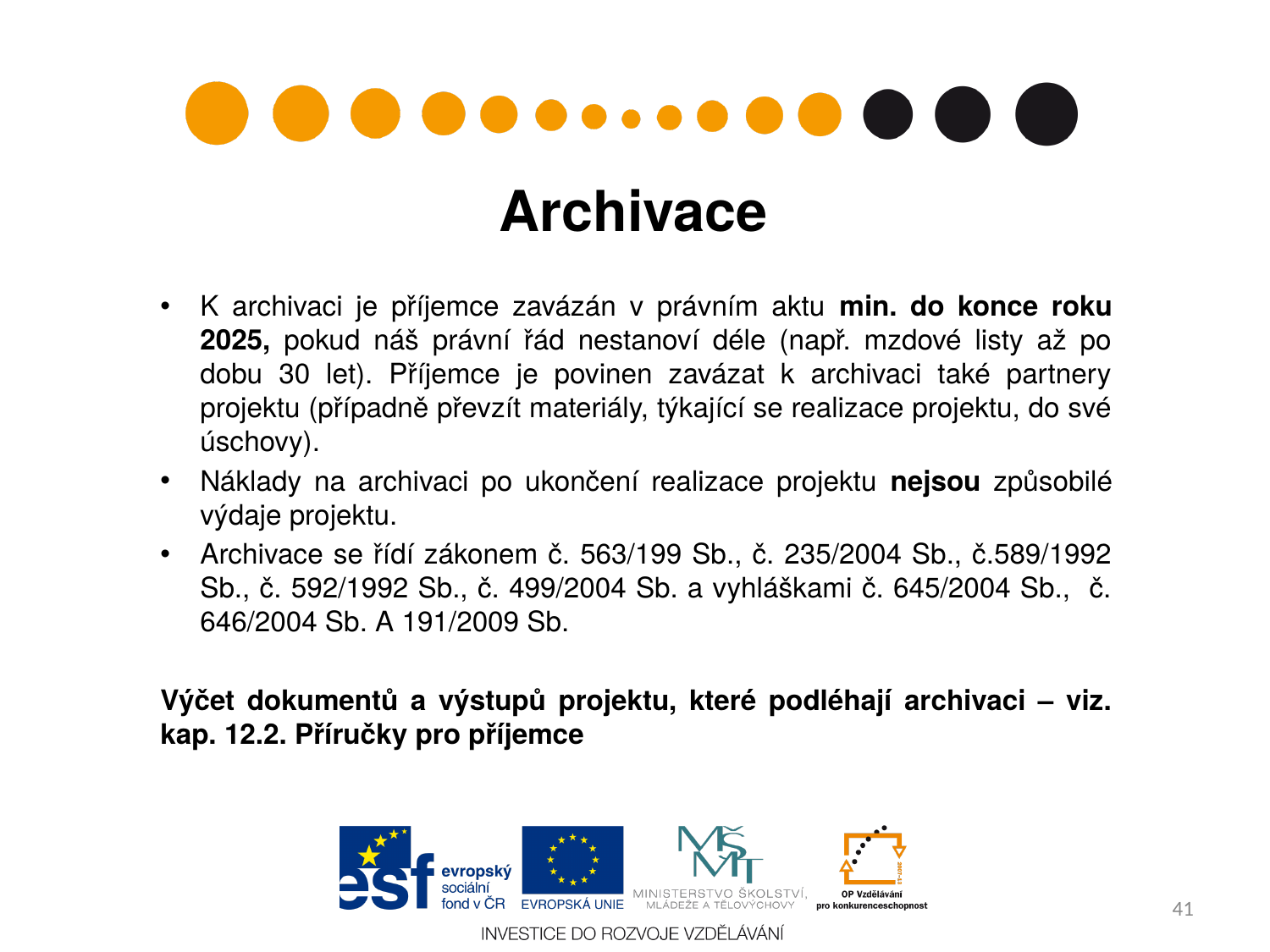

# Archivace

K archivaci je příjemce zavázán v právním aktu min. do konce roku 2025, pokud náš právní řád nestanoví déle (např. mzdové listy až po dobu 30 let). Příjemce je povinen zavázat k archivaci také partnery projektu (případně převzít materiály, týkající se realizace projektu, do své úschovy).
Náklady na archivaci po ukončení realizace projektu nejsou způsobilé výdaje projektu.
Archivace se řídí zákonem č. 563/199 Sb., č. 235/2004 Sb., č.589/1992 Sb., č. 592/1992 Sb., č. 499/2004 Sb. a vyhláškami č. 645/2004 Sb.,  č. 646/2004 Sb. A 191/2009 Sb.

Výčet dokumentů a výstupů projektu, které podléhají archivaci – viz. kap. 12.2. Příručky pro příjemce
41